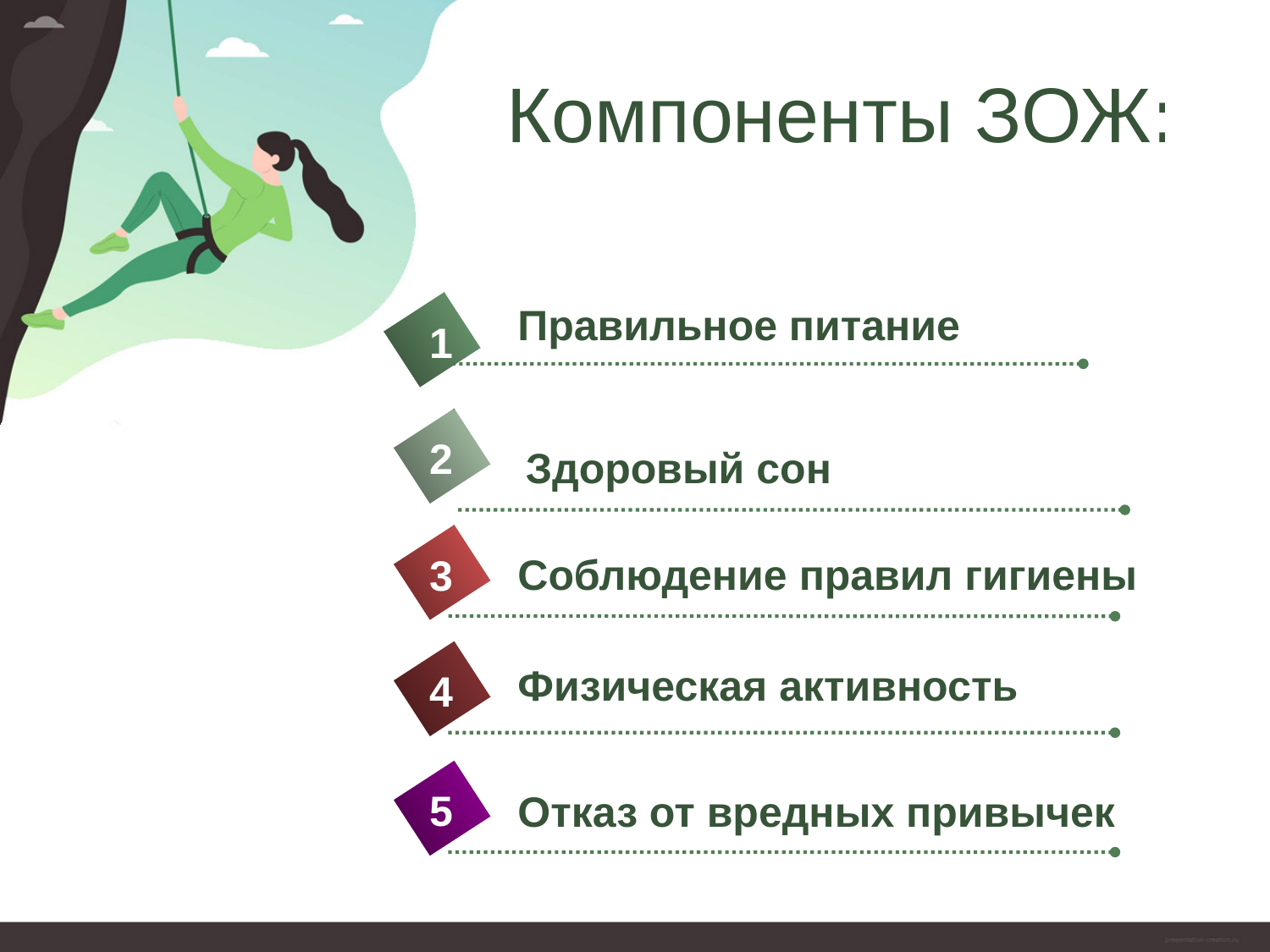

# Компоненты ЗОЖ:
Правильное питание

1

2
Здоровый сон

Соблюдение правил гигиены
3

Физическая активность
4

5
Отказ от вредных привычек